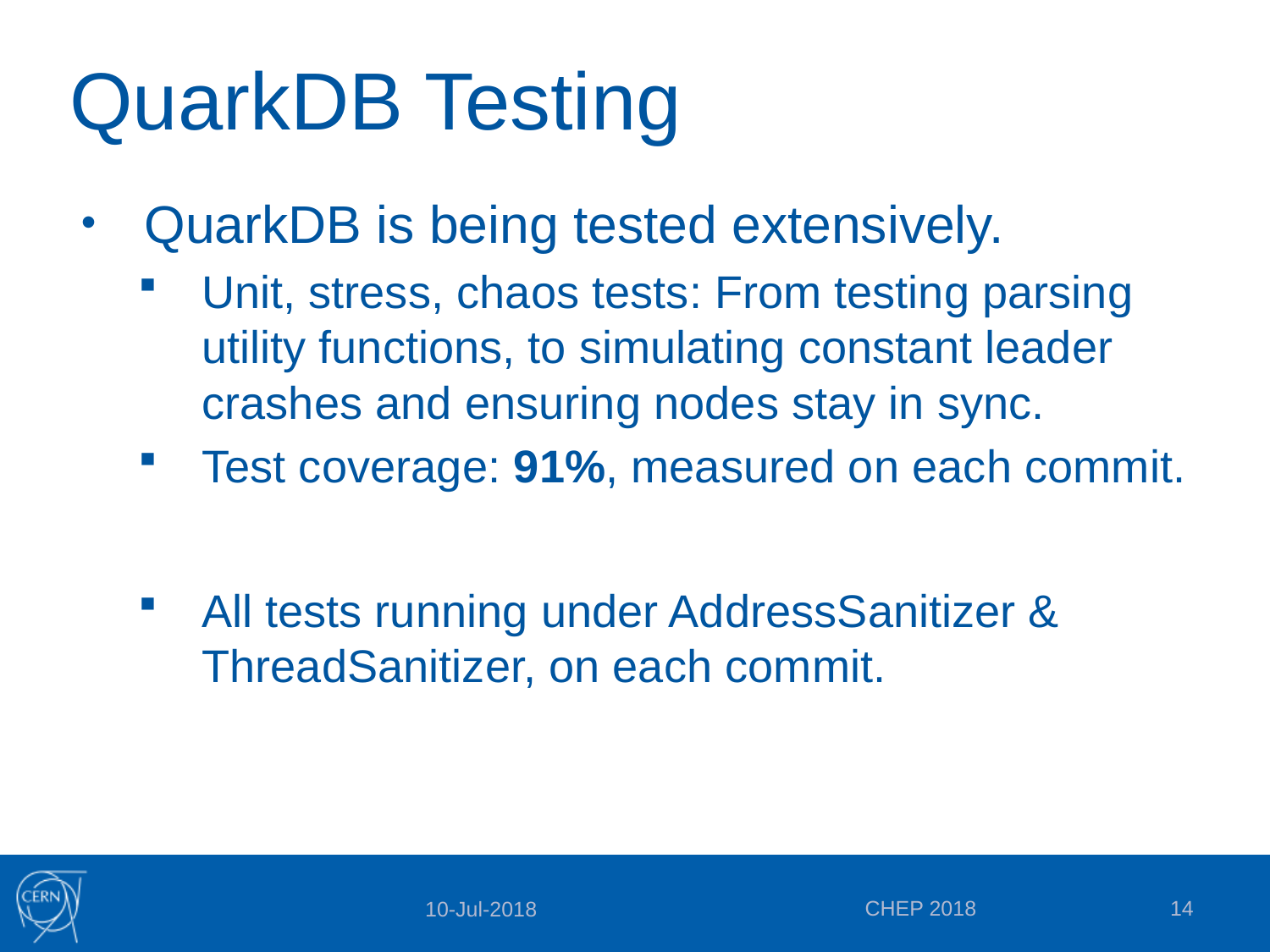

# QuarkDB Testing
QuarkDB is being tested extensively.
Unit, stress, chaos tests: From testing parsing utility functions, to simulating constant leader crashes and ensuring nodes stay in sync.
Test coverage: 91%, measured on each commit.

All tests running under AddressSanitizer & ThreadSanitizer, on each commit.
CHEP 2018
14
10-Jul-2018